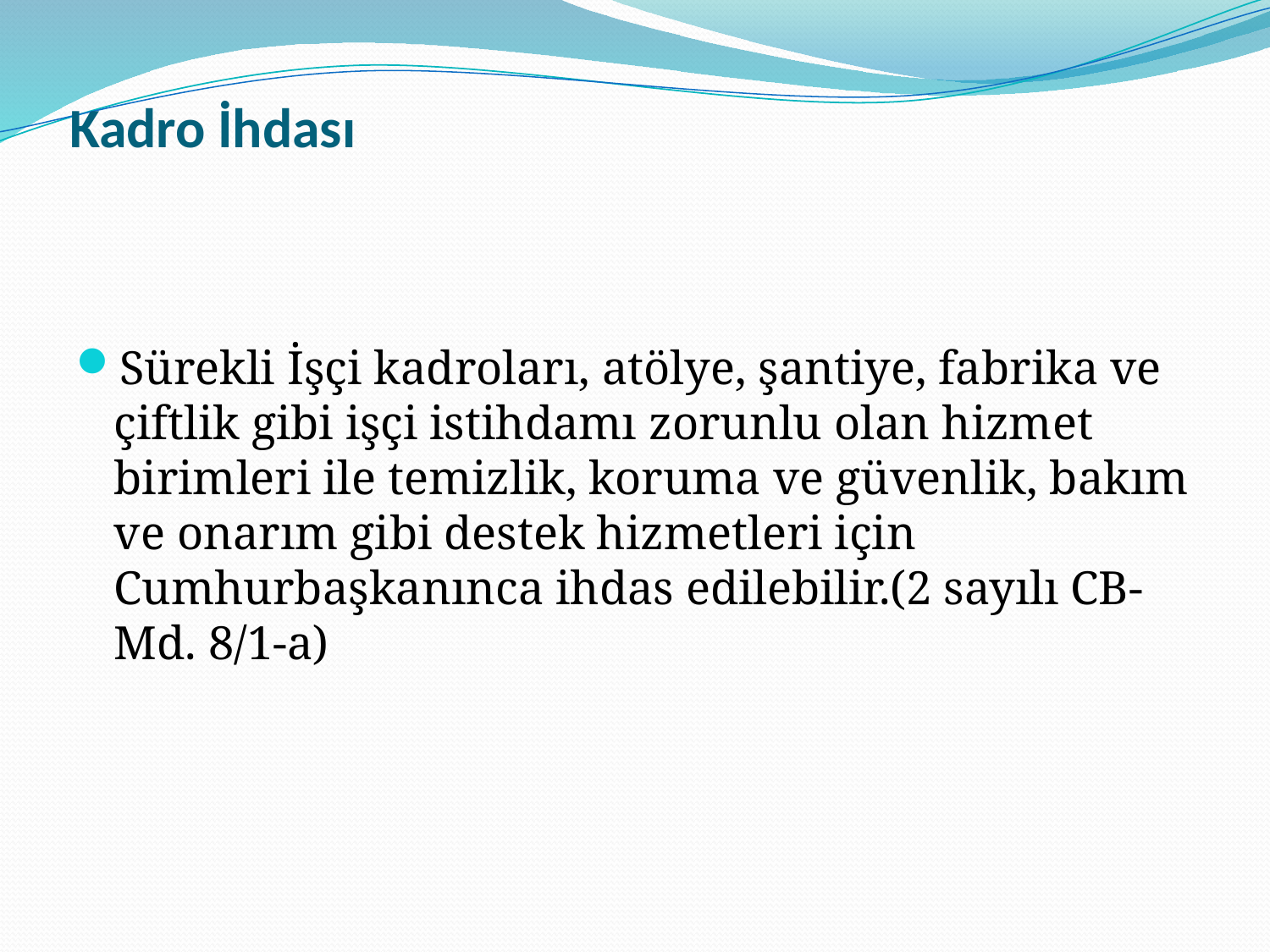

# Kadro İhdası

Sürekli İşçi kadroları, atölye, şantiye, fabrika ve çiftlik gibi işçi istihdamı zorunlu olan hizmet birimleri ile temizlik, koruma ve güvenlik, bakım ve onarım gibi destek hizmetleri için Cumhurbaşkanınca ihdas edilebilir.(2 sayılı CB-Md. 8/1-a)